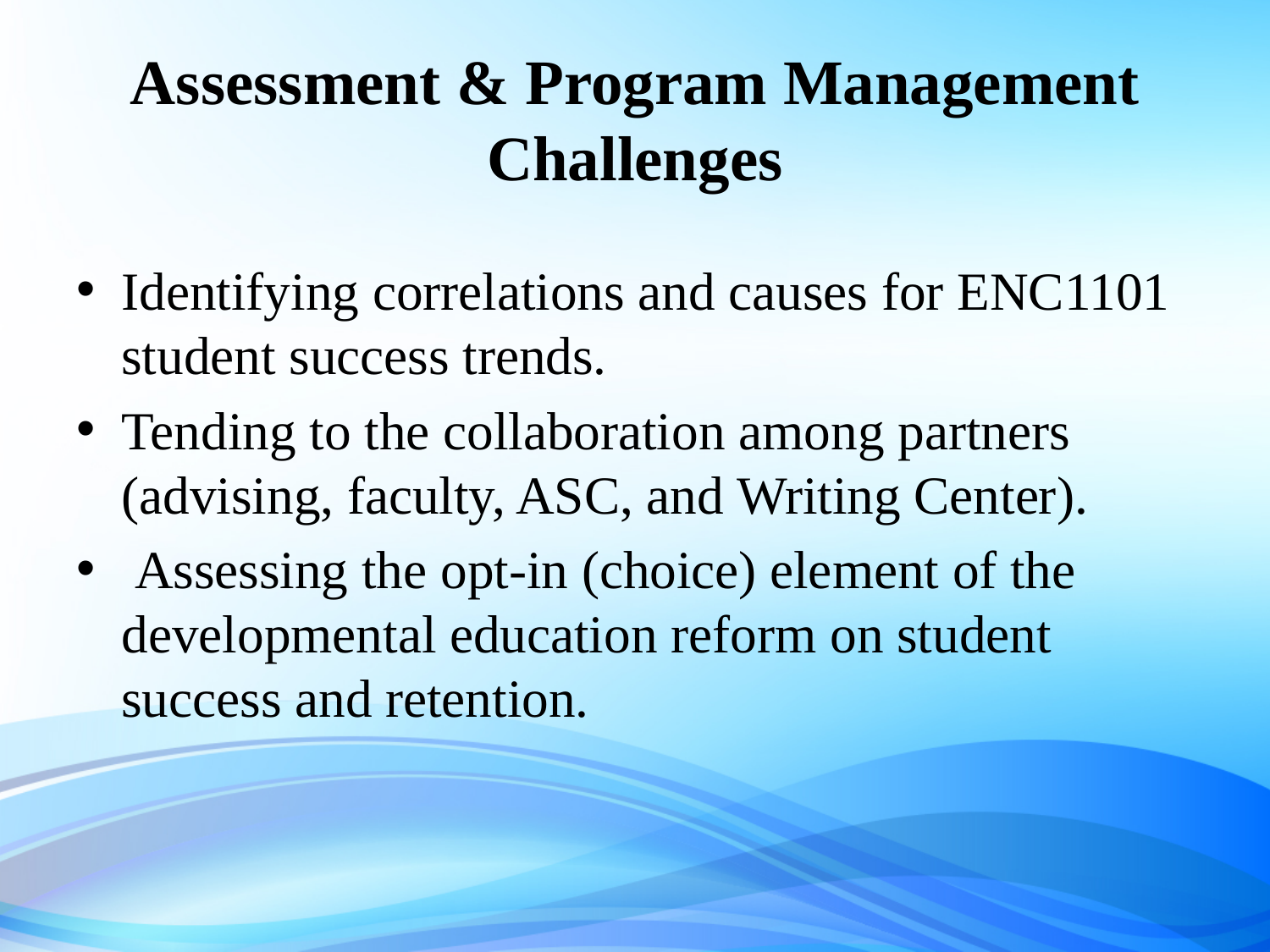

# Assessment & Program Management Challenges
Identifying correlations and causes for ENC1101 student success trends.
Tending to the collaboration among partners (advising, faculty, ASC, and Writing Center).
 Assessing the opt-in (choice) element of the developmental education reform on student success and retention.